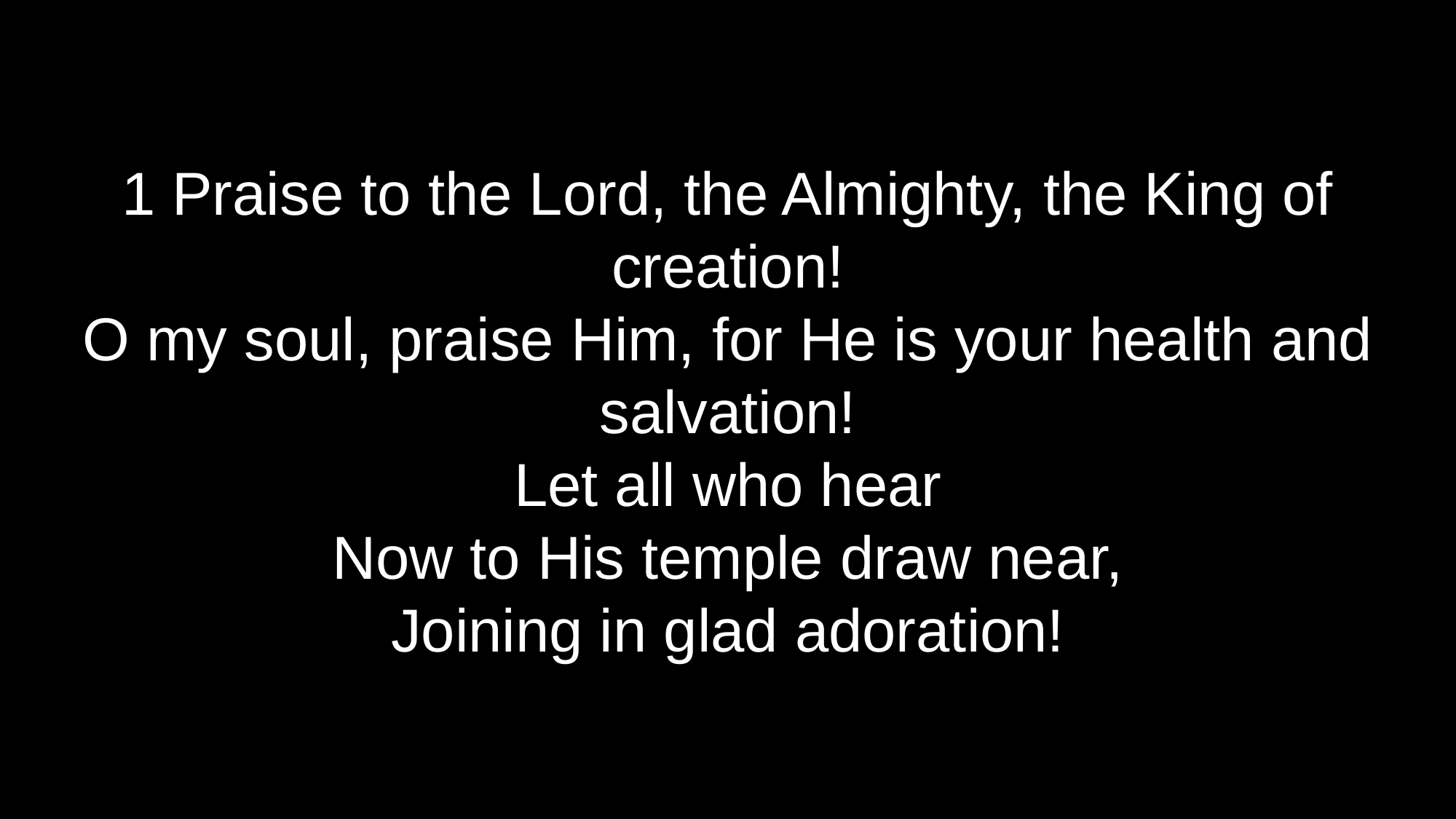

1 Praise to the Lord, the Almighty, the King of creation!
O my soul, praise Him, for He is your health and salvation!
Let all who hear
Now to His temple draw near,
Joining in glad adoration!